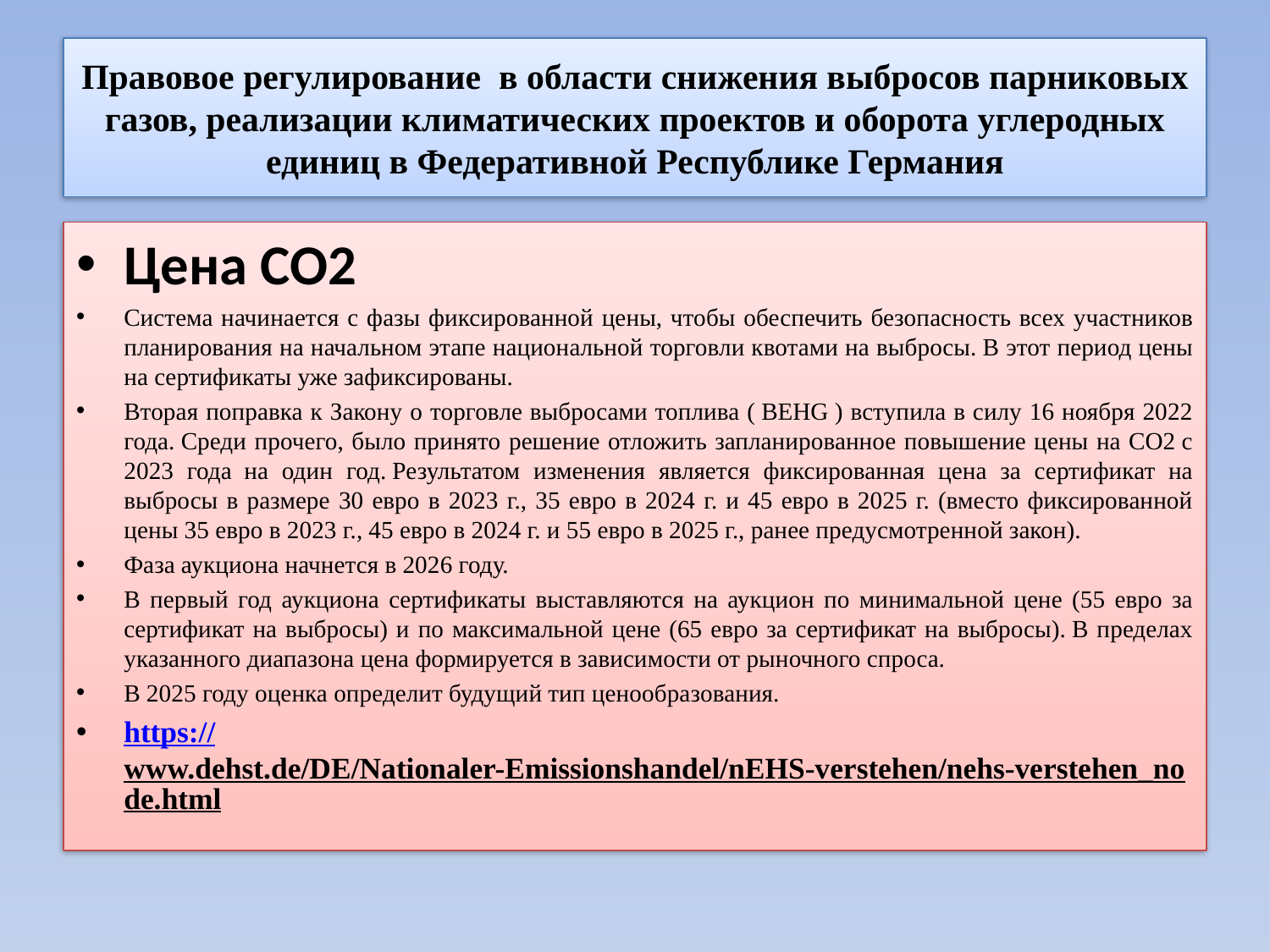

# Правовое регулирование  в области снижения выбросов парниковых газов, реализации климатических проектов и оборота углеродных единиц в Федеративной Республике Германия
Цена CO2
Система начинается с фазы фиксированной цены, чтобы обеспечить безопасность всех участников планирования на начальном этапе национальной торговли квотами на выбросы. В этот период цены на сертификаты уже зафиксированы.
Вторая поправка к Закону о торговле выбросами топлива ( BEHG ) вступила в силу 16 ноября 2022 года. Среди прочего, было принято решение отложить запланированное повышение цены на CO2 с 2023 года  на один год. Результатом изменения является фиксированная цена за сертификат на выбросы в размере 30 евро в 2023 г., 35 евро в 2024 г. и 45 евро в 2025 г. (вместо фиксированной цены 35 евро в 2023 г., 45 евро в 2024 г. и 55 евро в 2025 г., ранее предусмотренной закон).
Фаза аукциона начнется в 2026 году.
В первый год аукциона сертификаты выставляются на аукцион по минимальной цене (55 евро за сертификат на выбросы) и по максимальной цене (65 евро за сертификат на выбросы). В пределах указанного диапазона цена формируется в зависимости от рыночного спроса.
В 2025 году оценка определит будущий тип ценообразования.
https://www.dehst.de/DE/Nationaler-Emissionshandel/nEHS-verstehen/nehs-verstehen_node.html